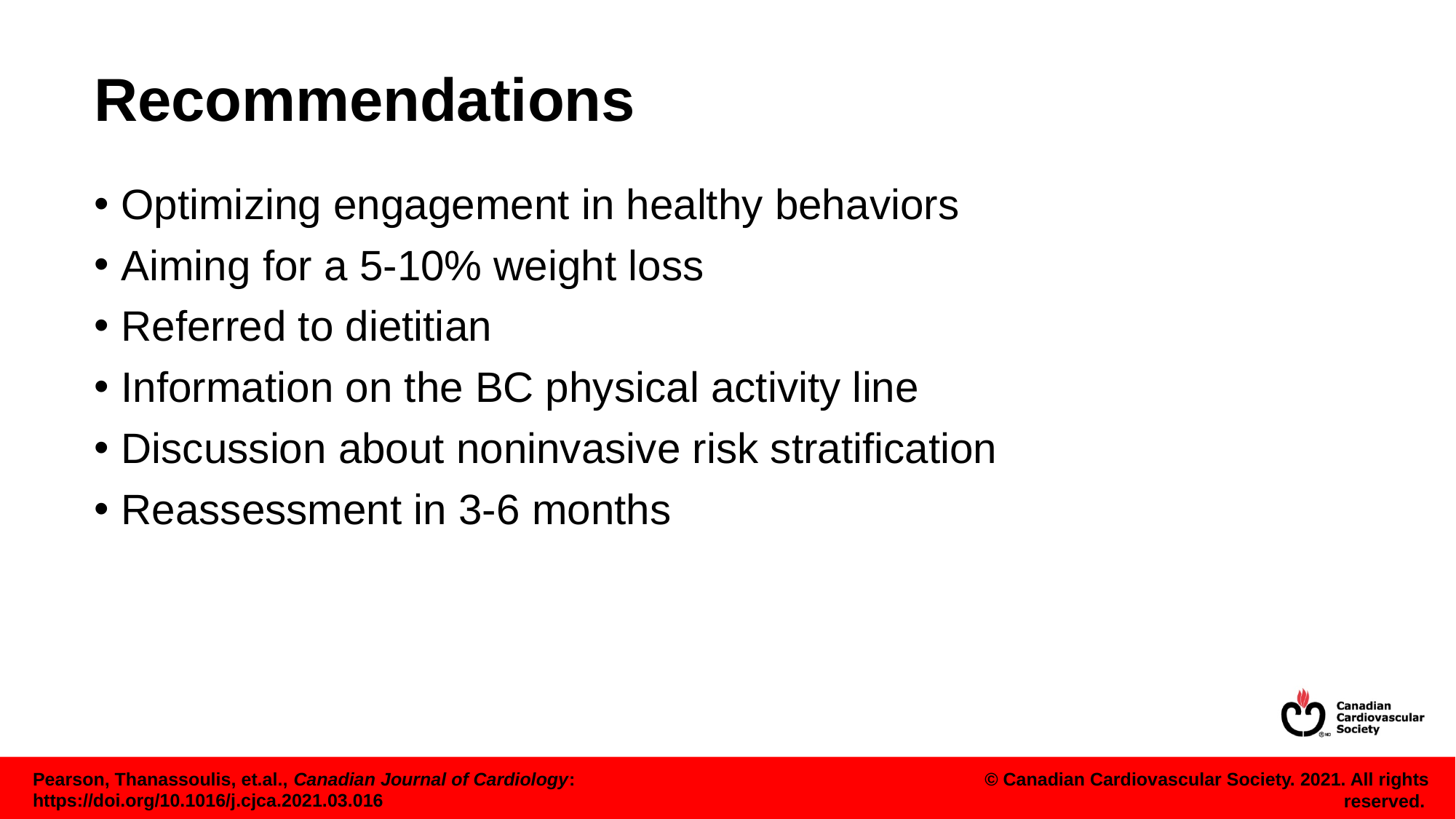

# Recommendations
Optimizing engagement in healthy behaviors
Aiming for a 5-10% weight loss
Referred to dietitian
Information on the BC physical activity line
Discussion about noninvasive risk stratification
Reassessment in 3-6 months